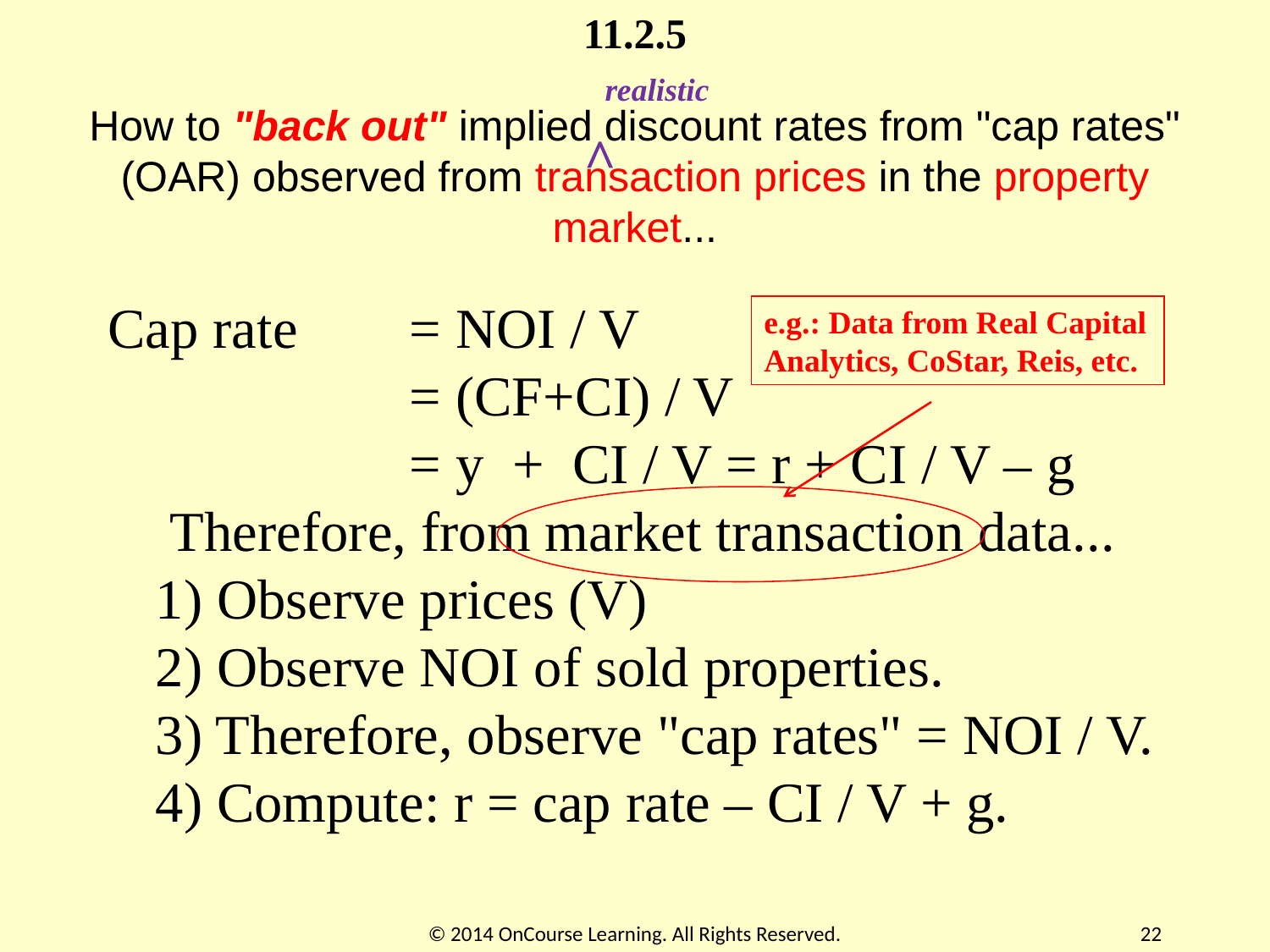

11.2.5
realistic
# How to "back out" implied discount rates from "cap rates" (OAR) observed from transaction prices in the property market...
^
Cap rate	= NOI / V
		= (CF+CI) / V
		= y  +  CI / V = r + CI / V – g
 Therefore, from market transaction data...
1) Observe prices (V)
2) Observe NOI of sold properties. 
3) Therefore, observe "cap rates" = NOI / V.
4) Compute: r = cap rate – CI / V + g.
e.g.: Data from Real Capital Analytics, CoStar, Reis, etc.

© 2014 OnCourse Learning. All Rights Reserved.
22